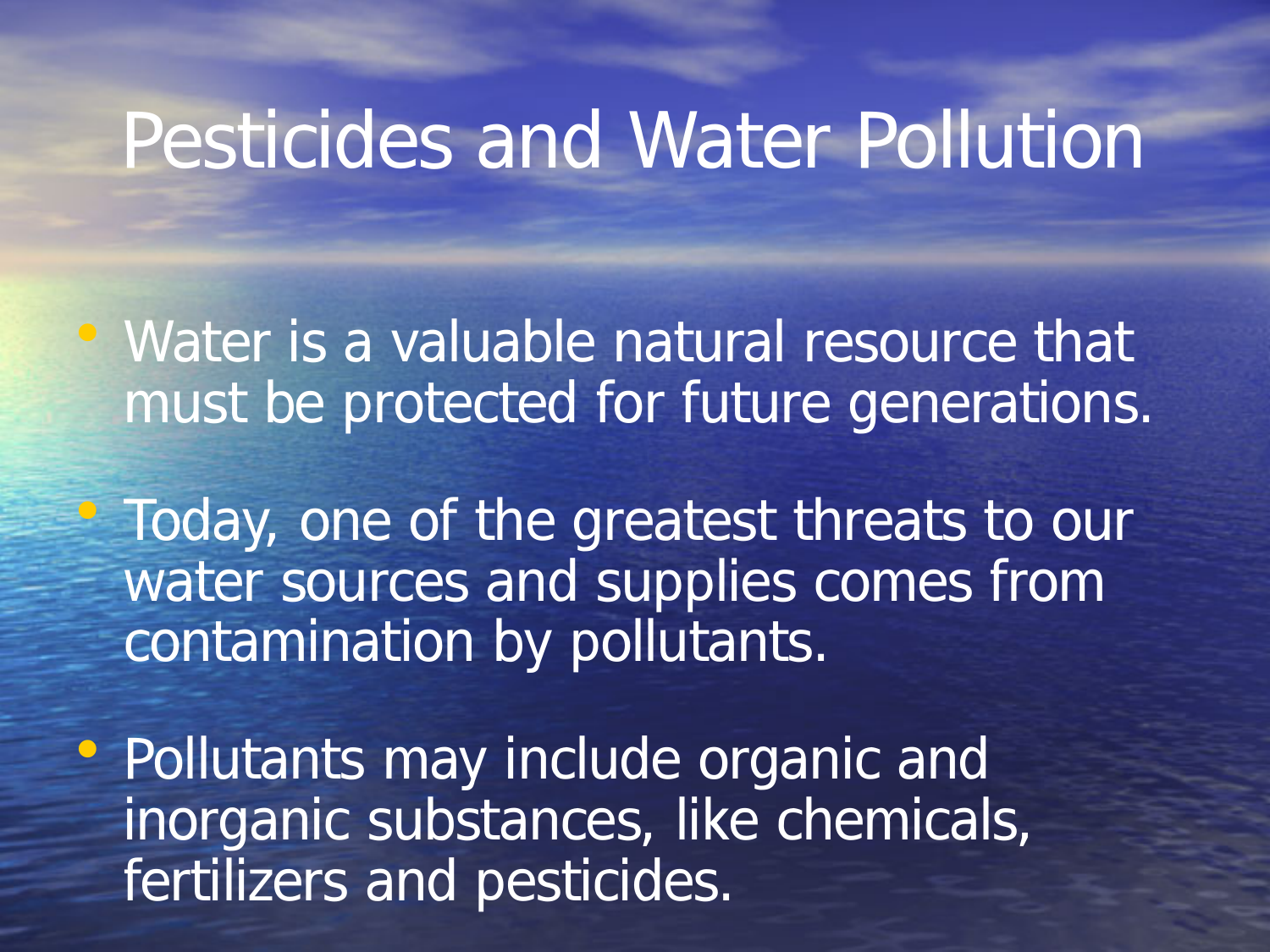

# Pesticides and Water Pollution
Water is a valuable natural resource that must be protected for future generations.

Today, one of the greatest threats to our water sources and supplies comes from contamination by pollutants.

Pollutants may include organic and inorganic substances, like chemicals, fertilizers and pesticides.